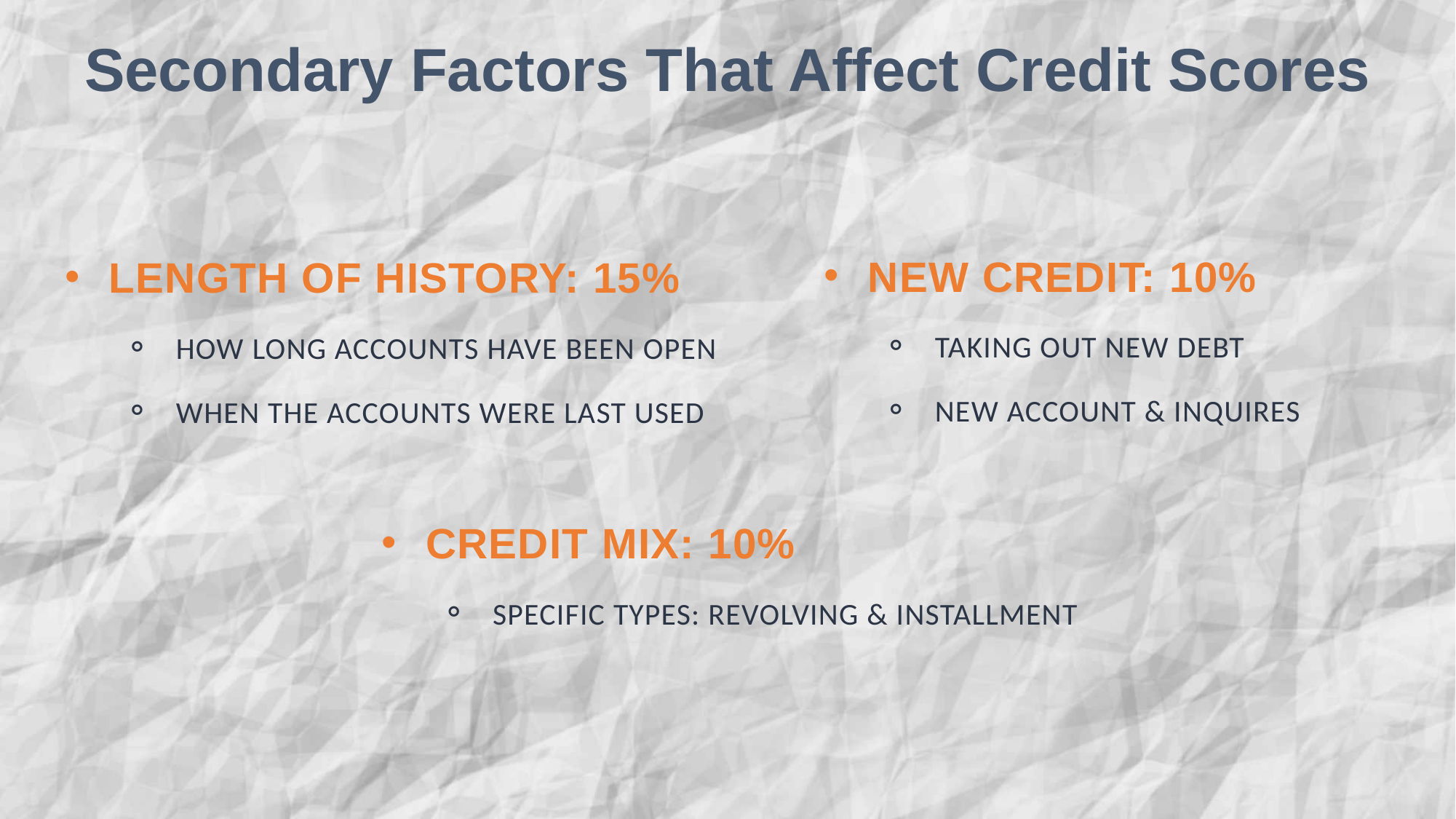

Secondary Factors That Affect Credit Scores
NEW CREDIT: 10%
TAKING OUT NEW DEBT
NEW ACCOUNT & INQUIRES
LENGTH OF HISTORY: 15%
HOW LONG ACCOUNTS HAVE BEEN OPEN
WHEN THE ACCOUNTS WERE LAST USED
CREDIT MIX: 10%
SPECIFIC TYPES: REVOLVING & INSTALLMENT